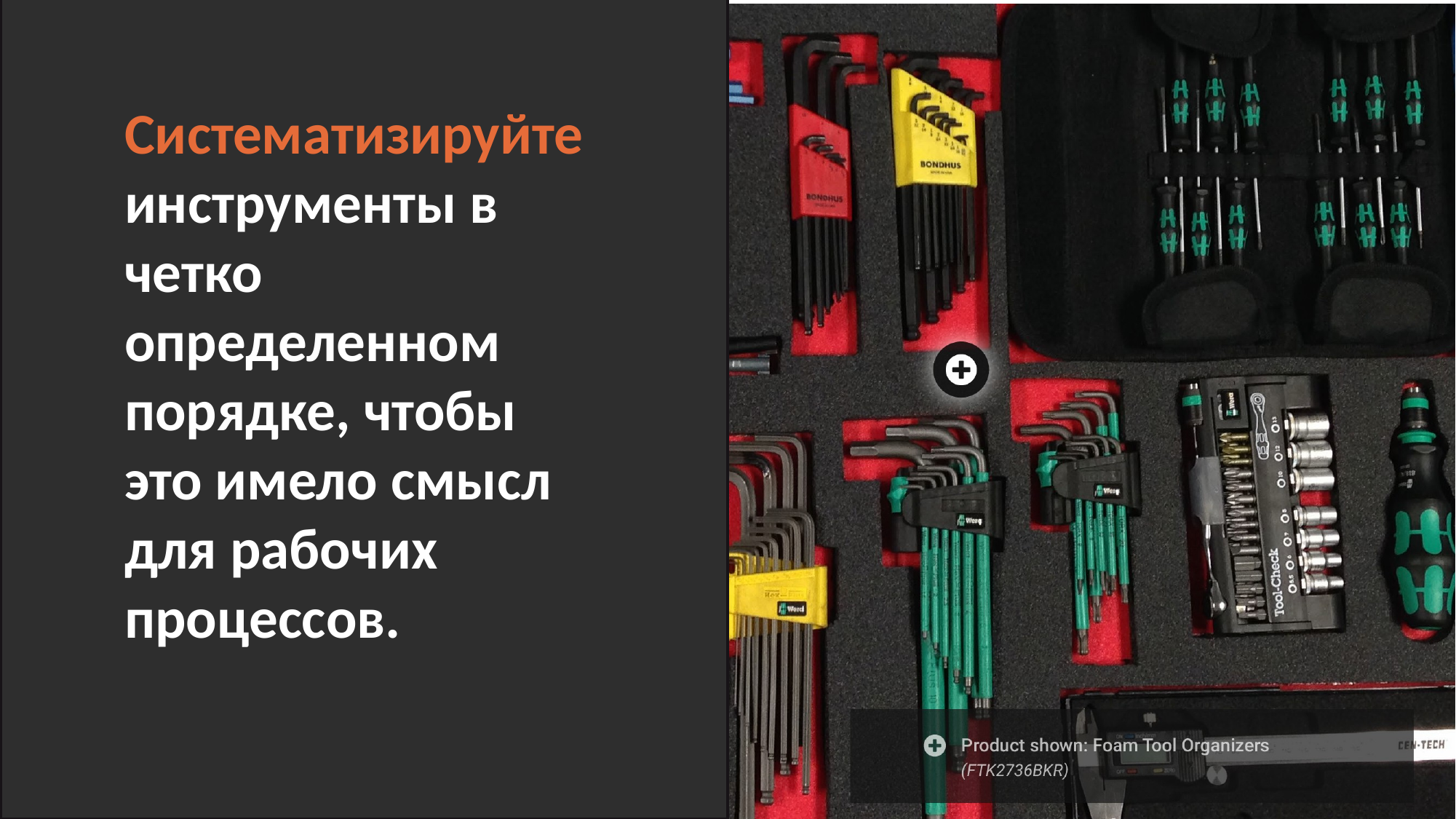

Систематизируйте инструменты в четко определенном порядке, чтобы это имело смысл для рабочих процессов.
Систематизируйте